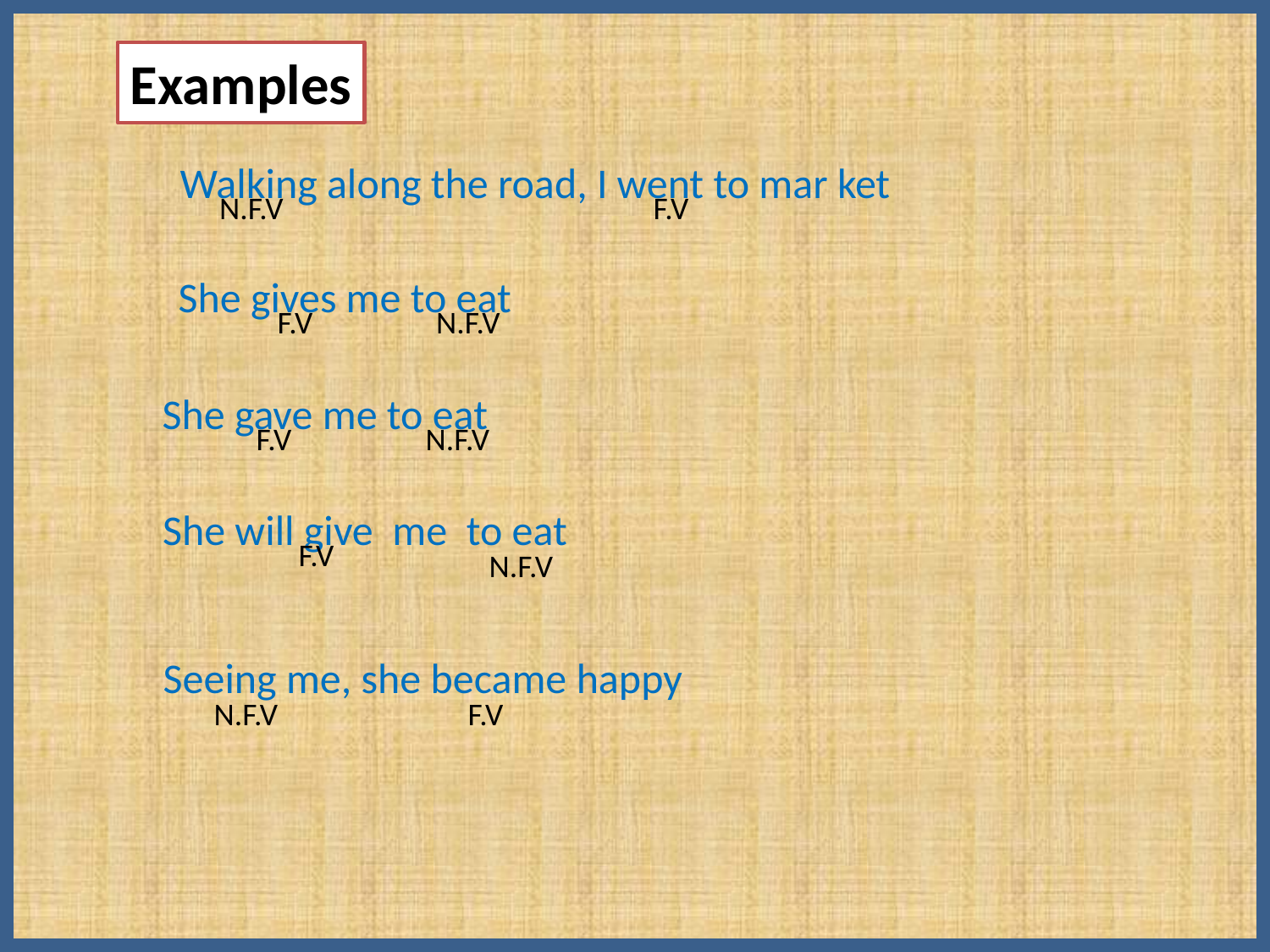

Examples
Walking along the road, I went to mar ket
N.F.V
F.V
She gives me to eat
F.V
N.F.V
She gave me to eat
F.V
N.F.V
She will give  me  to eat
F.V
N.F.V
Seeing me, she became happy
N.F.V
F.V